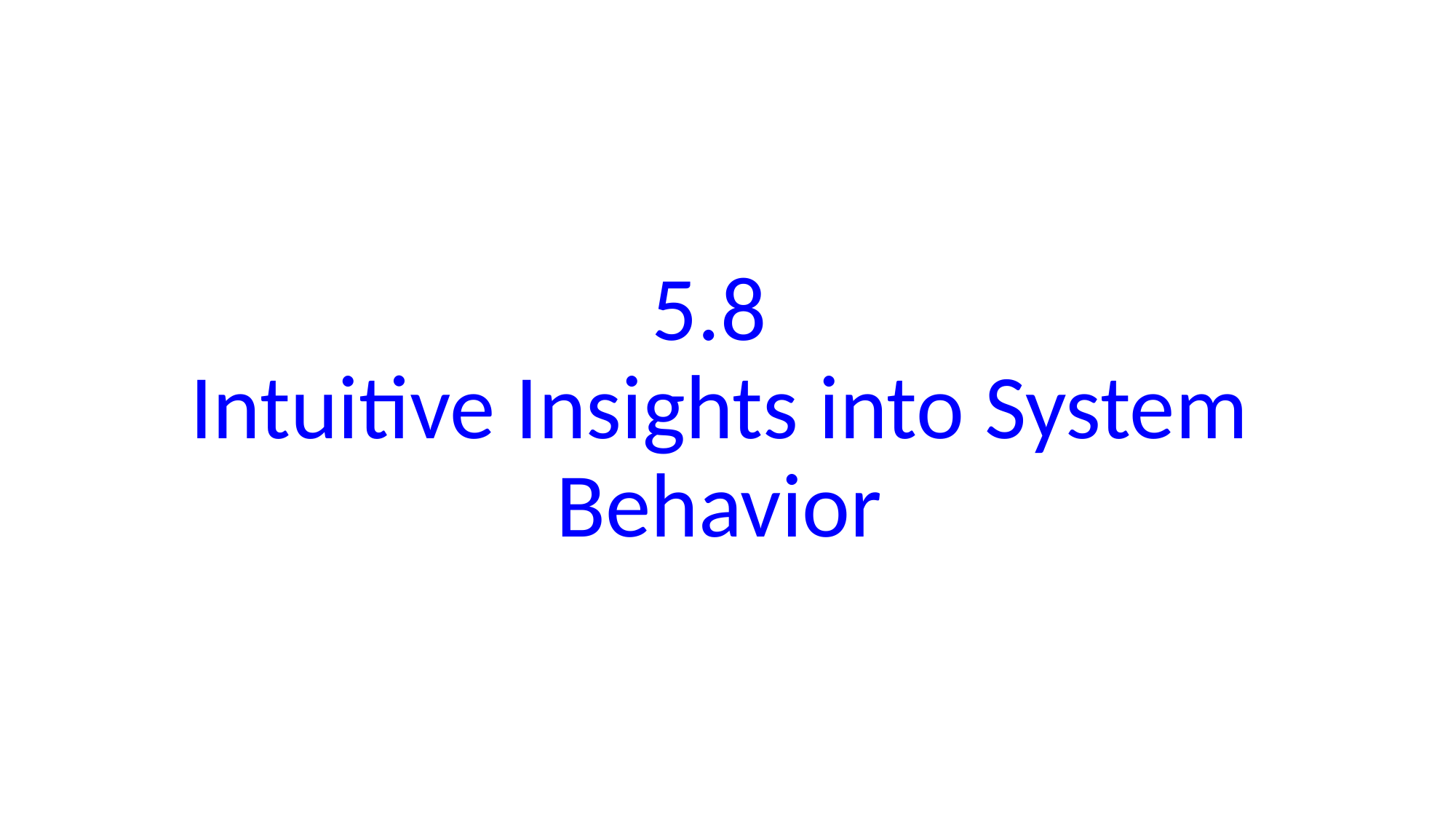

# 5.8 Intuitive Insights into System Behavior